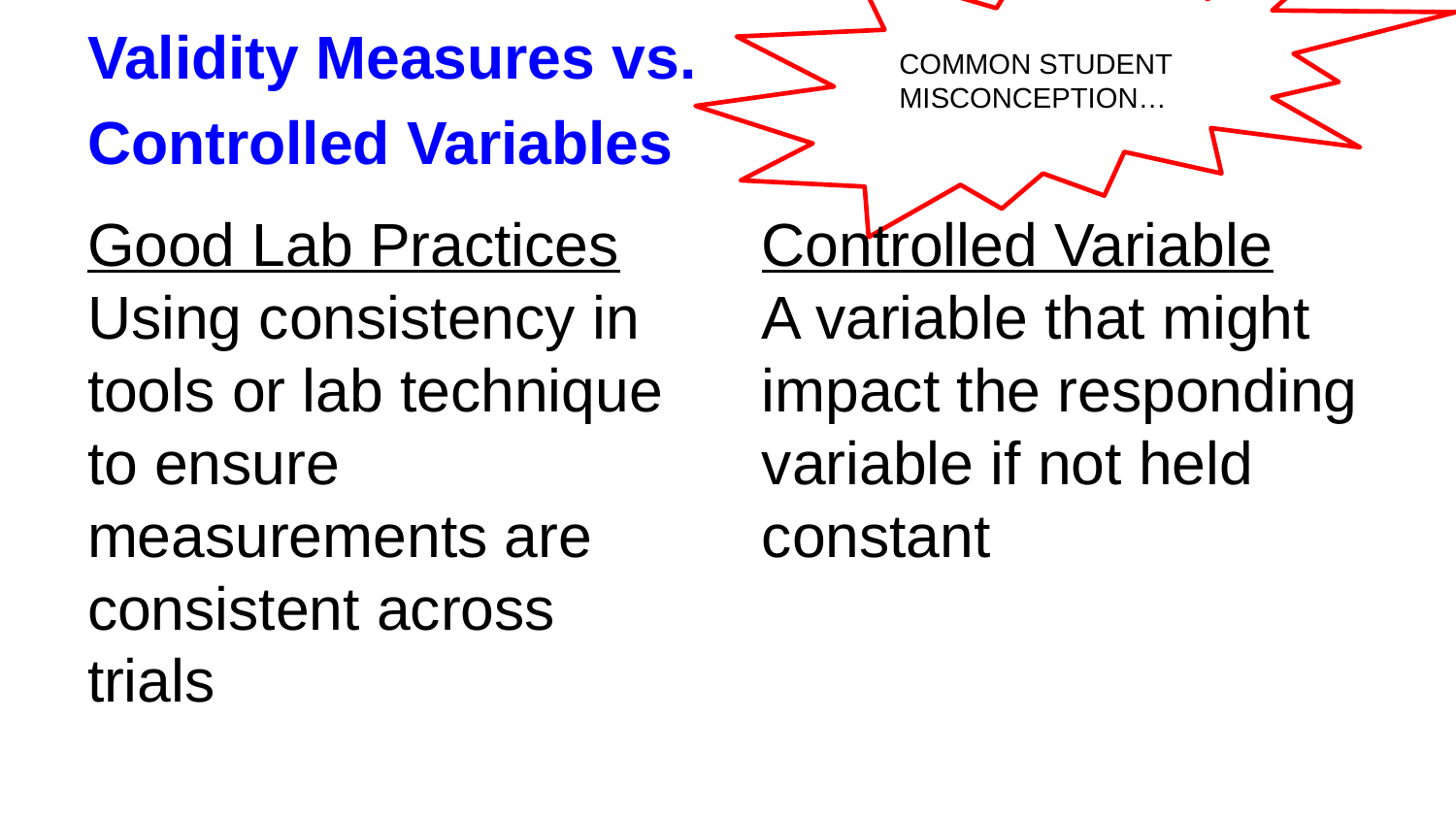

COMMON STUDENT MISCONCEPTION…
# Validity Measures vs.
Controlled Variables
Good Lab Practices
Using consistency in tools or lab technique to ensure measurements are consistent across trials
Controlled Variable
A variable that might impact the responding variable if not held constant